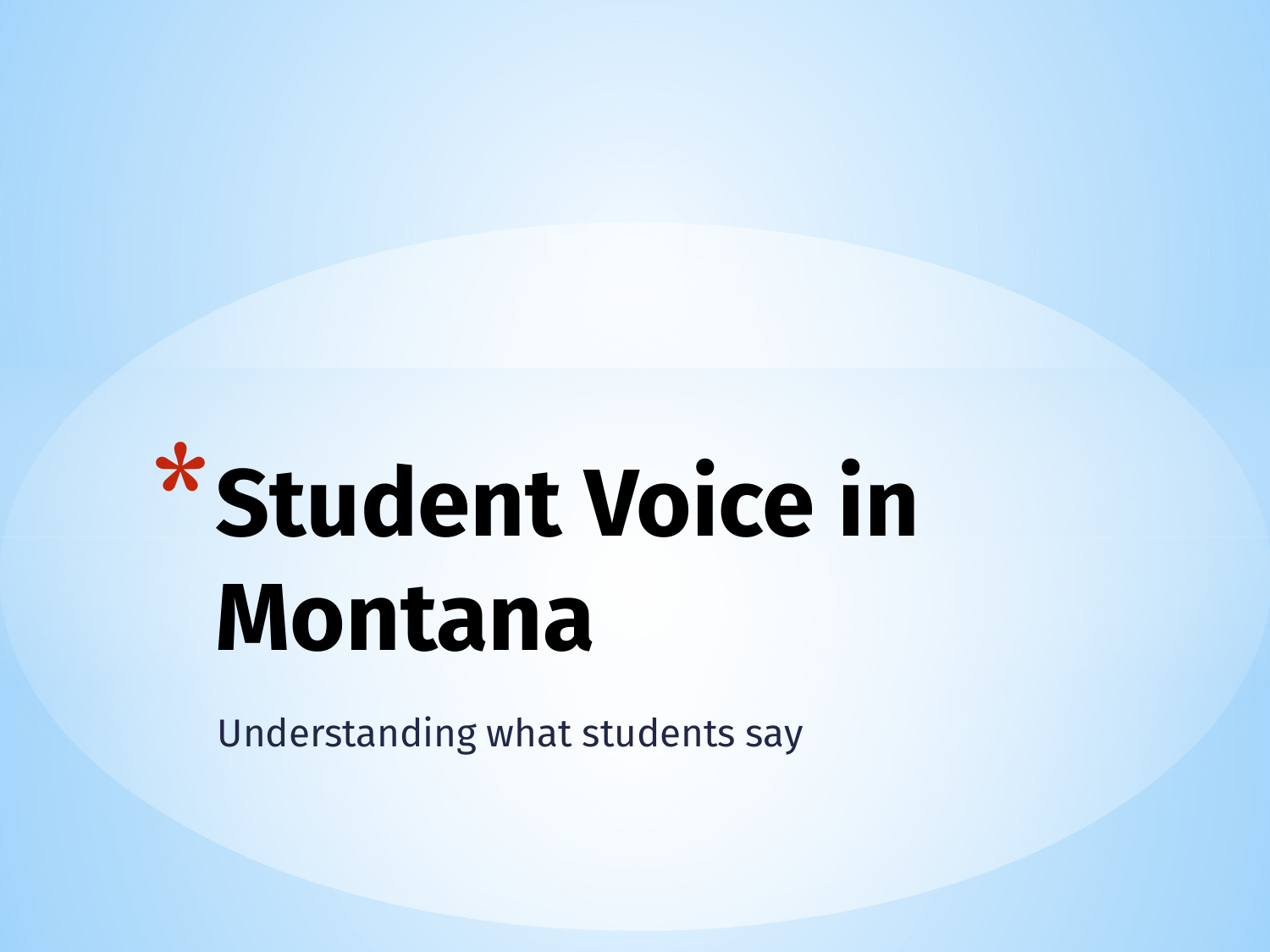

# Student Voice in Montana
Understanding what students say